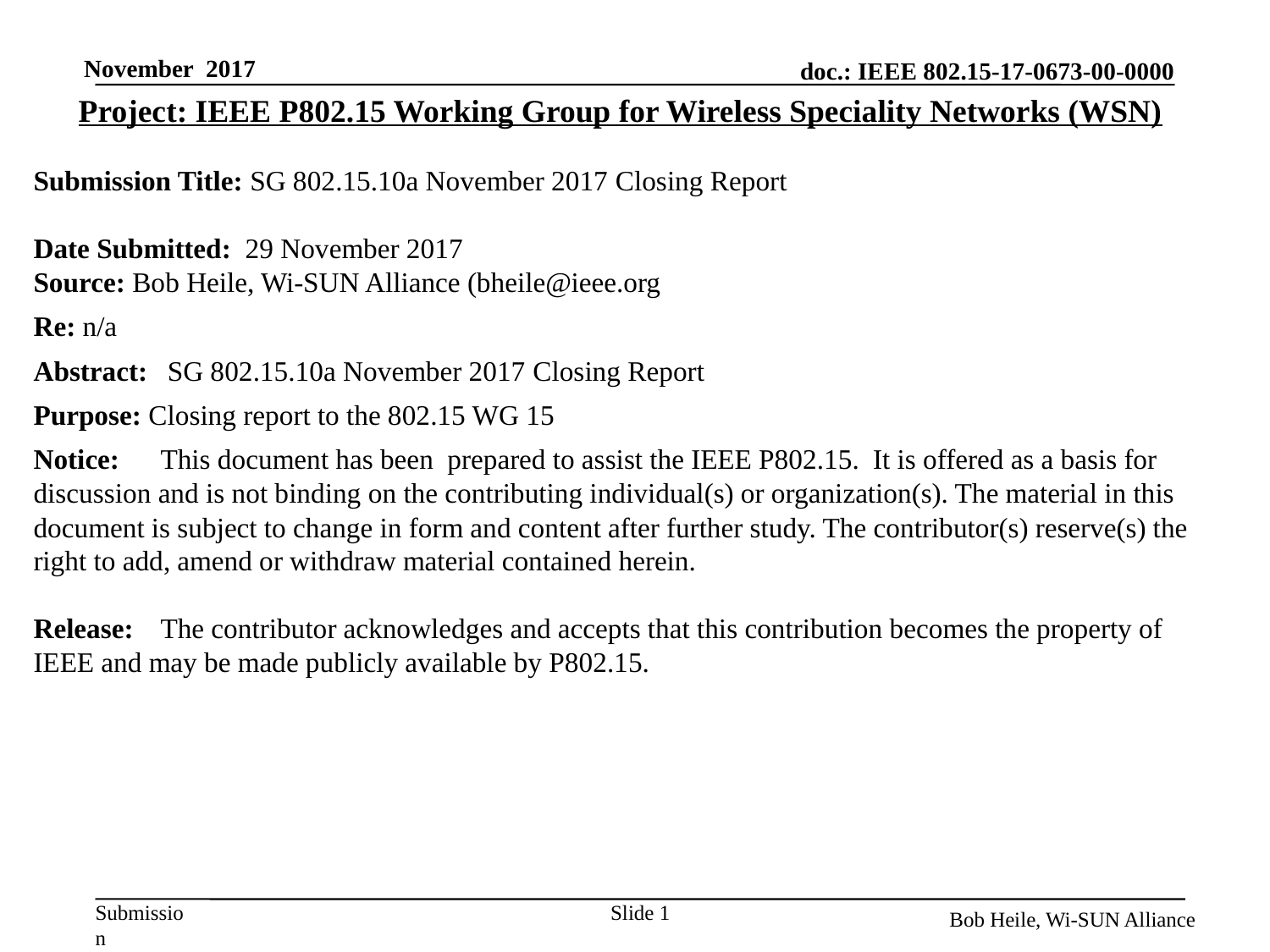

November  2017
Project: IEEE P802.15 Working Group for Wireless Speciality Networks (WSN)

Submission Title: SG 802.15.10a November 2017 Closing Report

Date Submitted:  29 November 2017
Source: Bob Heile, Wi-SUN Alliance (bheile@ieee.org
Re: n/a
Abstract:	 SG 802.15.10a November 2017 Closing Report
Purpose: Closing report to the 802.15 WG 15
Notice:	This document has been  prepared to assist the IEEE P802.15.  It is offered as a basis for discussion and is not binding on the contributing individual(s) or organization(s). The material in this document is subject to change in form and content after further study. The contributor(s) reserve(s) the right to add, amend or withdraw material contained herein.

Release:	The contributor acknowledges and accepts that this contribution becomes the property of IEEE and may be made publicly available by P802.15.
Slide 1
Bob Heile, Wi-SUN Alliance